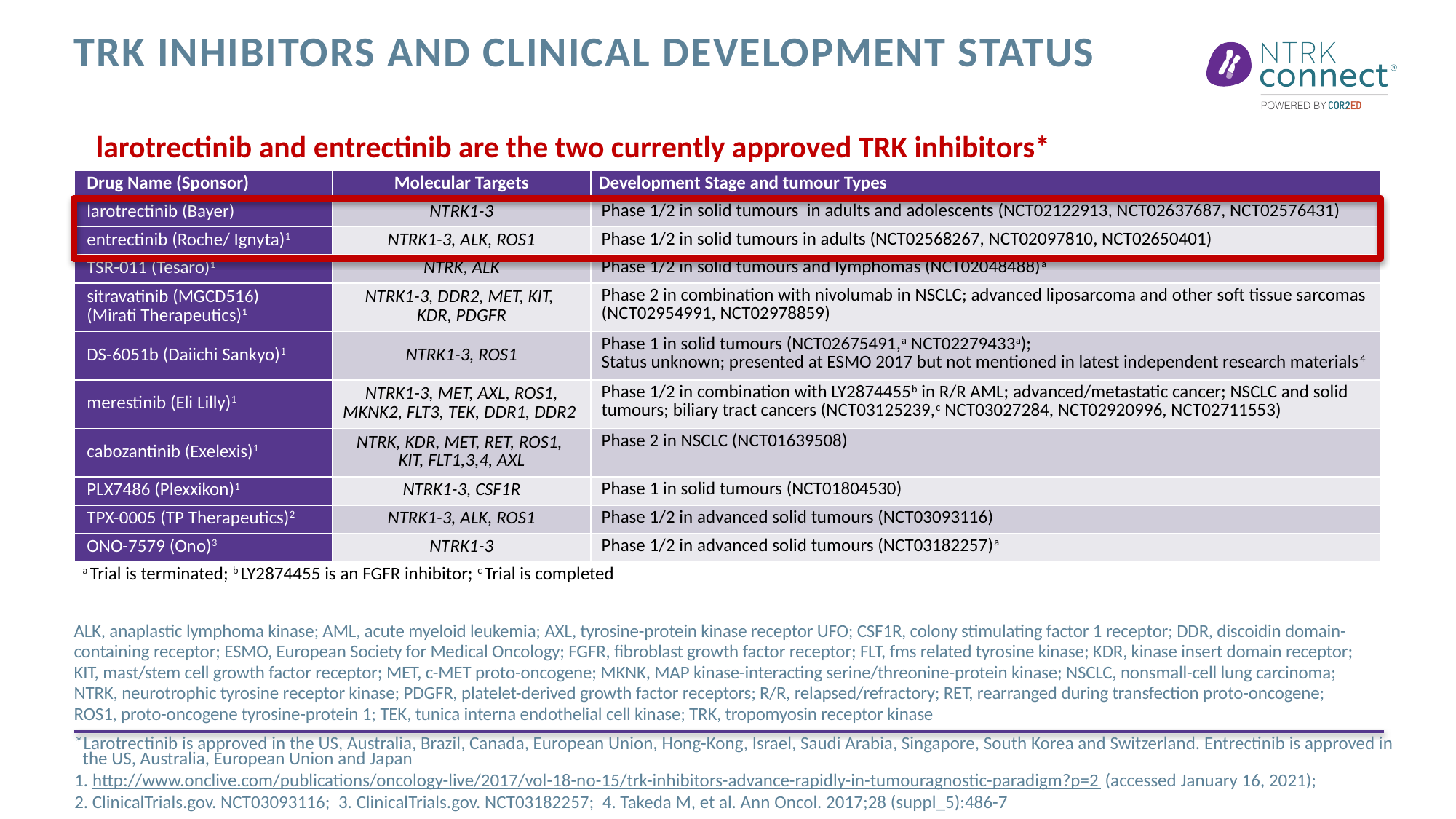

# TRK Inhibitors and Clinical Development status
larotrectinib and entrectinib are the two currently approved TRK inhibitors*
| Drug Name (Sponsor) | Molecular Targets | Development Stage and tumour Types |
| --- | --- | --- |
| larotrectinib (Bayer) | NTRK1-3 | Phase 1/2 in solid tumours in adults and adolescents (NCT02122913, NCT02637687, NCT02576431) |
| entrectinib (Roche/ Ignyta)1 | NTRK1-3, ALK, ROS1 | Phase 1/2 in solid tumours in adults (NCT02568267, NCT02097810, NCT02650401) |
| TSR-011 (Tesaro)1 | NTRK, ALK | Phase 1/2 in solid tumours and lymphomas (NCT02048488)a |
| sitravatinib (MGCD516) (Mirati Therapeutics)1 | NTRK1-3, DDR2, MET, KIT, KDR, PDGFR | Phase 2 in combination with nivolumab in NSCLC; advanced liposarcoma and other soft tissue sarcomas (NCT02954991, NCT02978859) |
| DS-6051b (Daiichi Sankyo)1 | NTRK1-3, ROS1 | Phase 1 in solid tumours (NCT02675491,a NCT02279433a); Status unknown; presented at ESMO 2017 but not mentioned in latest independent research materials4 |
| merestinib (Eli Lilly)1 | NTRK1-3, MET, AXL, ROS1, MKNK2, FLT3, TEK, DDR1, DDR2 | Phase 1/2 in combination with LY2874455b in R/R AML; advanced/metastatic cancer; NSCLC and solid tumours; biliary tract cancers (NCT03125239,c NCT03027284, NCT02920996, NCT02711553) |
| cabozantinib (Exelexis)1 | NTRK, KDR, MET, RET, ROS1, KIT, FLT1,3,4, AXL | Phase 2 in NSCLC (NCT01639508) |
| PLX7486 (Plexxikon)1 | NTRK1-3, CSF1R | Phase 1 in solid tumours (NCT01804530) |
| TPX-0005 (TP Therapeutics)2 | NTRK1-3, ALK, ROS1 | Phase 1/2 in advanced solid tumours (NCT03093116) |
| ONO-7579 (Ono)3 | NTRK1-3 | Phase 1/2 in advanced solid tumours (NCT03182257)a |
| a Trial is terminated; b LY2874455 is an FGFR inhibitor; c Trial is completed |  |  |

ALK, anaplastic lymphoma kinase; AML, acute myeloid leukemia; AXL, tyrosine-protein kinase receptor UFO; CSF1R, colony stimulating factor 1 receptor; DDR, discoidin domain-containing receptor; ESMO, European Society for Medical Oncology; FGFR, fibroblast growth factor receptor; FLT, fms related tyrosine kinase; KDR, kinase insert domain receptor; KIT, mast/stem cell growth factor receptor; MET, c-MET proto-oncogene; MKNK, MAP kinase-interacting serine/threonine-protein kinase; NSCLC, nonsmall-cell lung carcinoma; NTRK, neurotrophic tyrosine receptor kinase; PDGFR, platelet-derived growth factor receptors; R/R, relapsed/refractory; RET, rearranged during transfection proto-oncogene; ROS1, proto-oncogene tyrosine-protein 1; TEK, tunica interna endothelial cell kinase; TRK, tropomyosin receptor kinase
*Larotrectinib is approved in the US, Australia, Brazil, Canada, European Union, Hong-Kong, Israel, Saudi Arabia, Singapore, South Korea and Switzerland. Entrectinib is approved in
  the US, Australia, European Union and Japan
1. http://www.onclive.com/publications/oncology-live/2017/vol-18-no-15/trk-inhibitors-advance-rapidly-in-tumouragnostic-paradigm?p=2 (accessed January 16, 2021);
2. ClinicalTrials.gov. NCT03093116;  3. ClinicalTrials.gov. NCT03182257;  4. Takeda M, et al. Ann Oncol. 2017;28 (suppl_5):486-7